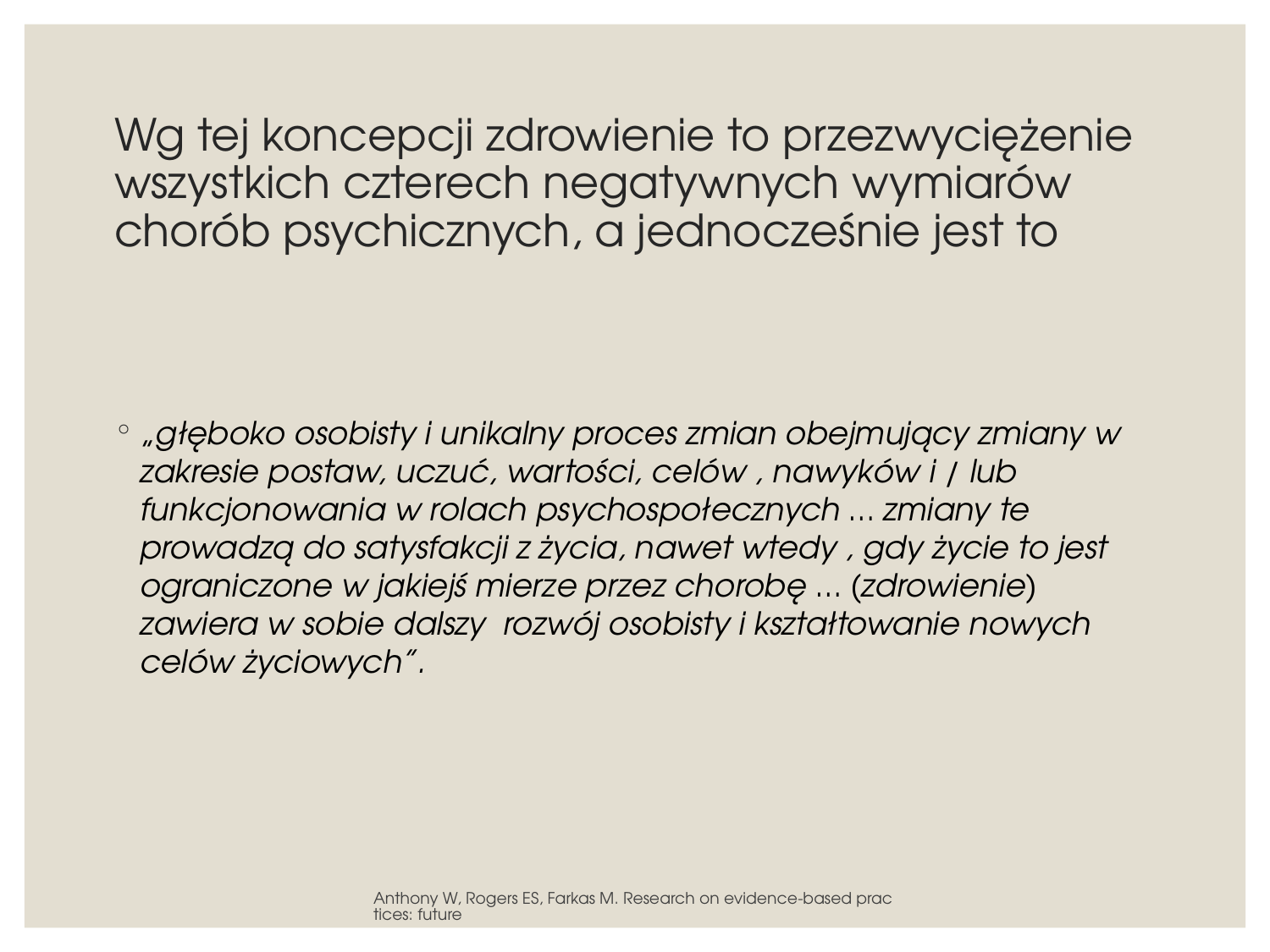

# Wg tej koncepcji zdrowienie to przezwyciężenie wszystkich czterech negatywnych wymiarów chorób psychicznych, a jednocześnie jest to
„głęboko osobisty i unikalny proces zmian obejmujący zmiany w zakresie postaw, uczuć, wartości, celów , nawyków i / lub funkcjonowania w rolach psychospołecznych … zmiany te prowadzą do satysfakcji z życia, nawet wtedy , gdy życie to jest ograniczone w jakiejś mierze przez chorobę … (zdrowienie) zawiera w sobie dalszy  rozwój osobisty i kształtowanie nowych celów życiowych”.
Anthony W, Rogers ES, Farkas M. Research on evidence-based practices: future